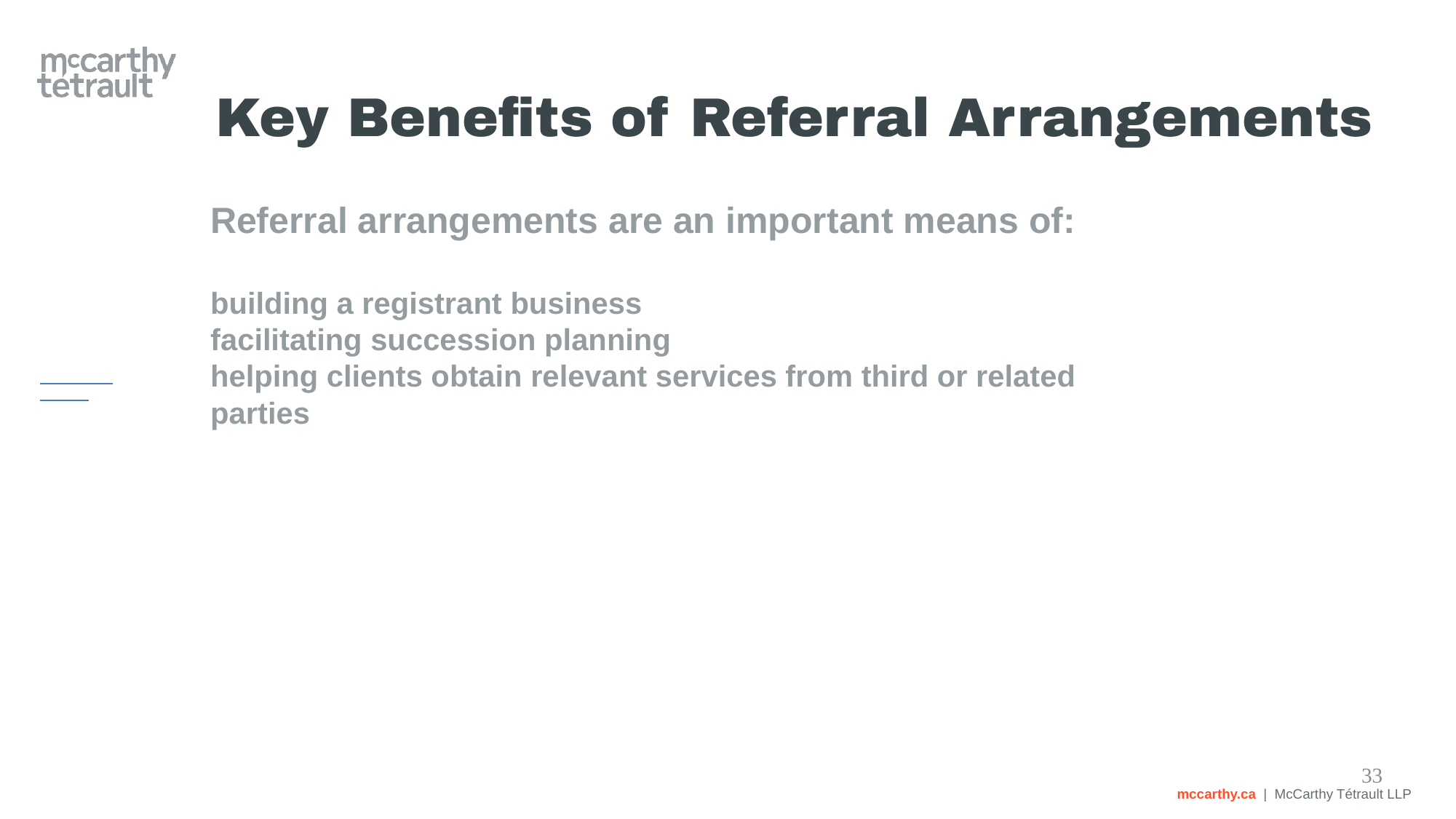

# Key Benefits of Referral Arrangements
Referral arrangements are an important means of:
building a registrant business
facilitating succession planning
helping clients obtain relevant services from third or related parties

33